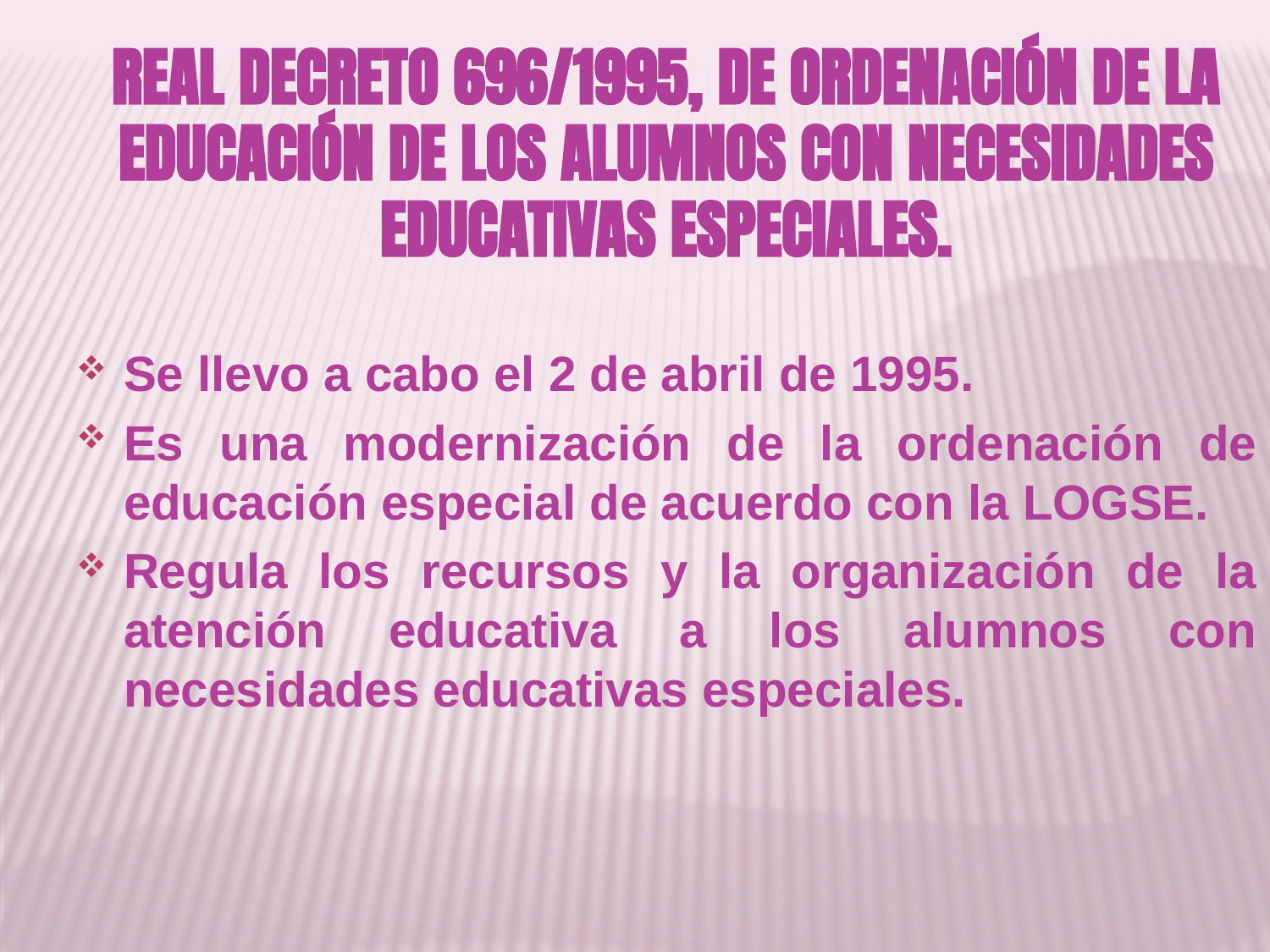

Real decreto 696/1995, de ordenación de la educación de los alumnos con necesidades educativas especiales.
Se llevo a cabo el 2 de abril de 1995.
Es una modernización de la ordenación de educación especial de acuerdo con la LOGSE.
Regula los recursos y la organización de la atención educativa a los alumnos con necesidades educativas especiales.